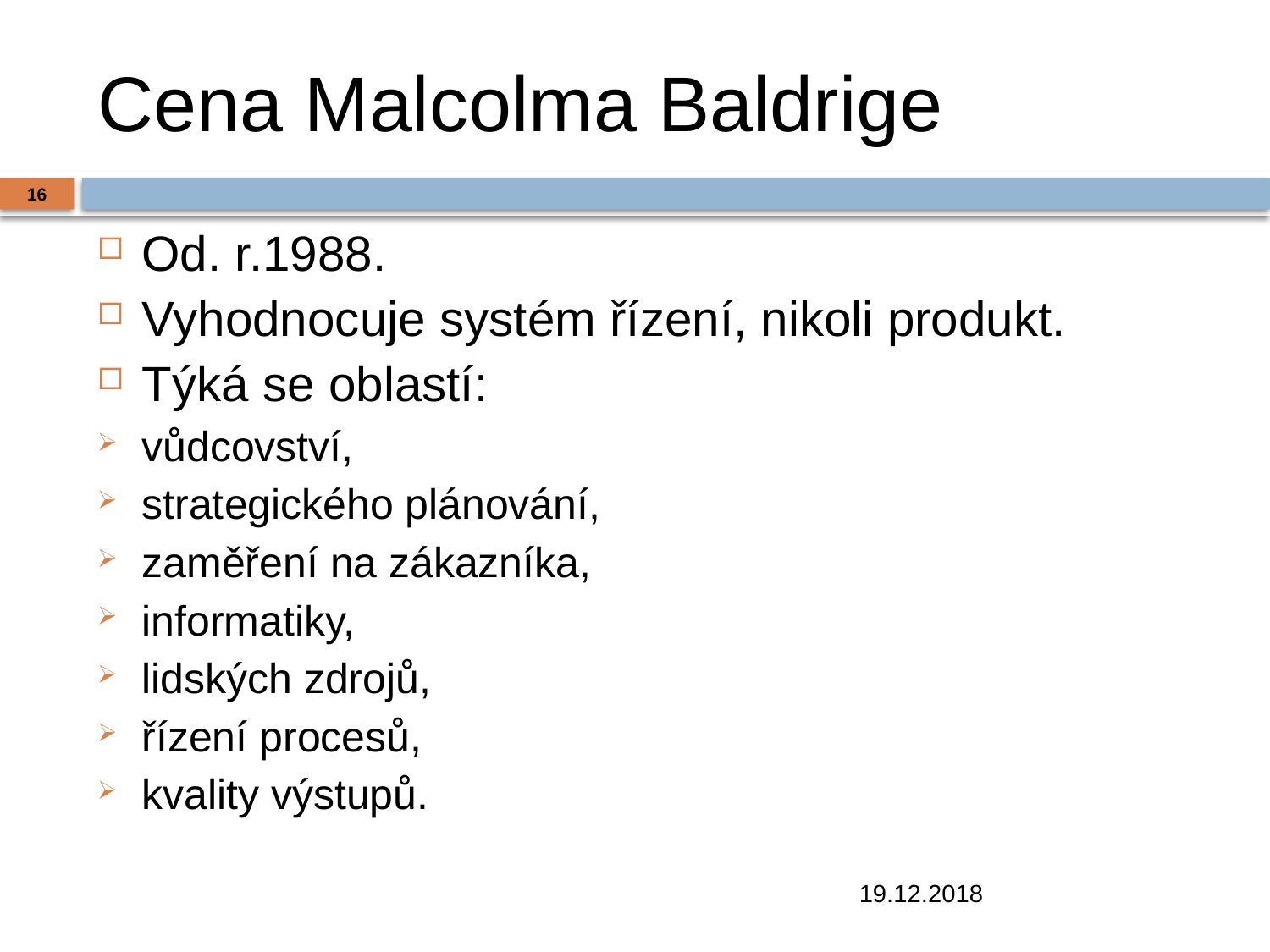

# Cena Malcolma Baldrige
16
Od. r.1988.
Vyhodnocuje systém řízení, nikoli produkt.
Týká se oblastí:
vůdcovství,
strategického plánování,
zaměření na zákazníka,
informatiky,
lidských zdrojů,
řízení procesů,
kvality výstupů.
19.12.2018